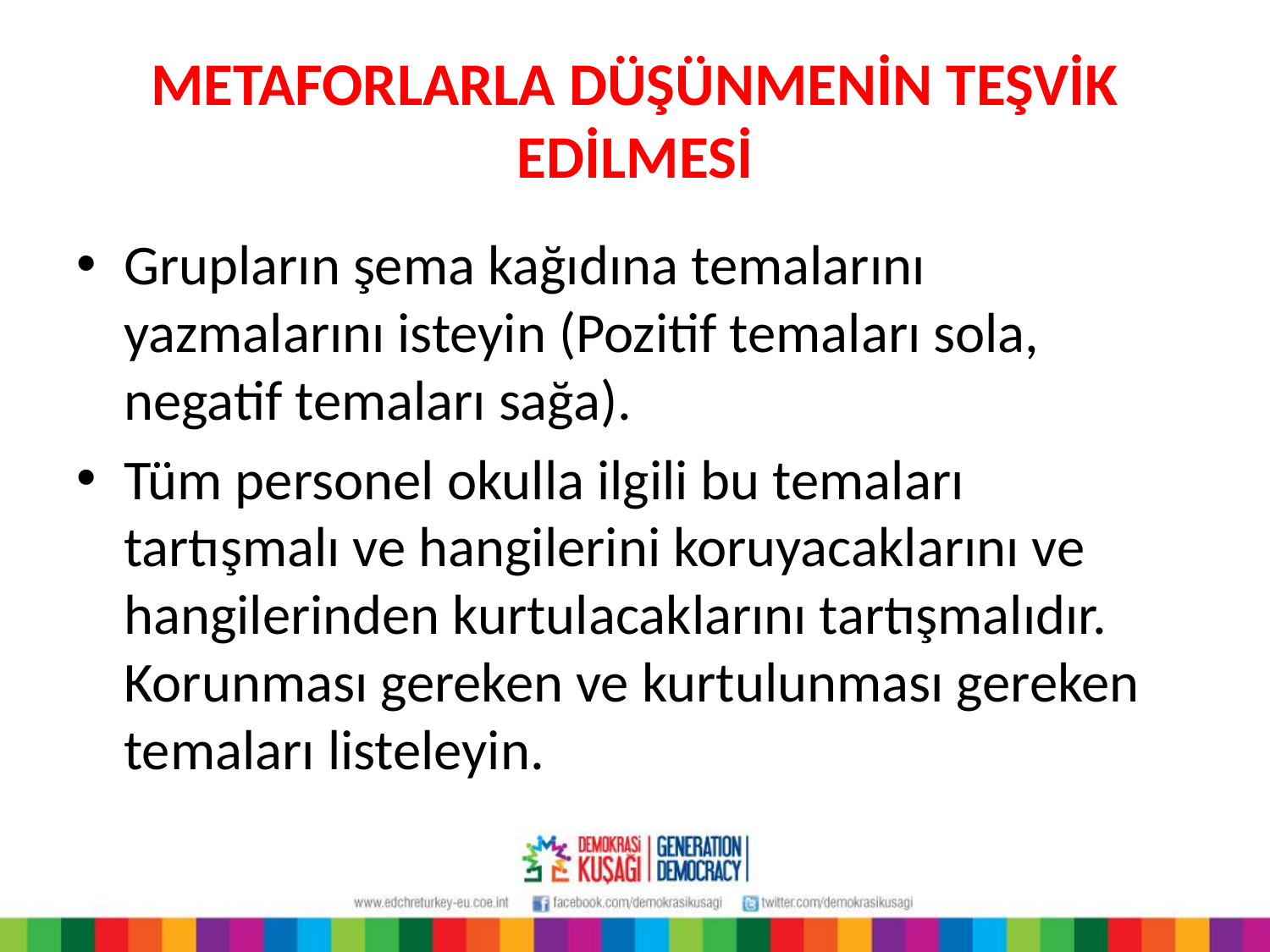

# METAFORLARLA DÜŞÜNMENİN TEŞVİK EDİLMESİ
Grupların şema kağıdına temalarını yazmalarını isteyin (Pozitif temaları sola, negatif temaları sağa).
Tüm personel okulla ilgili bu temaları tartışmalı ve hangilerini koruyacaklarını ve hangilerinden kurtulacaklarını tartışmalıdır. Korunması gereken ve kurtulunması gereken temaları listeleyin.